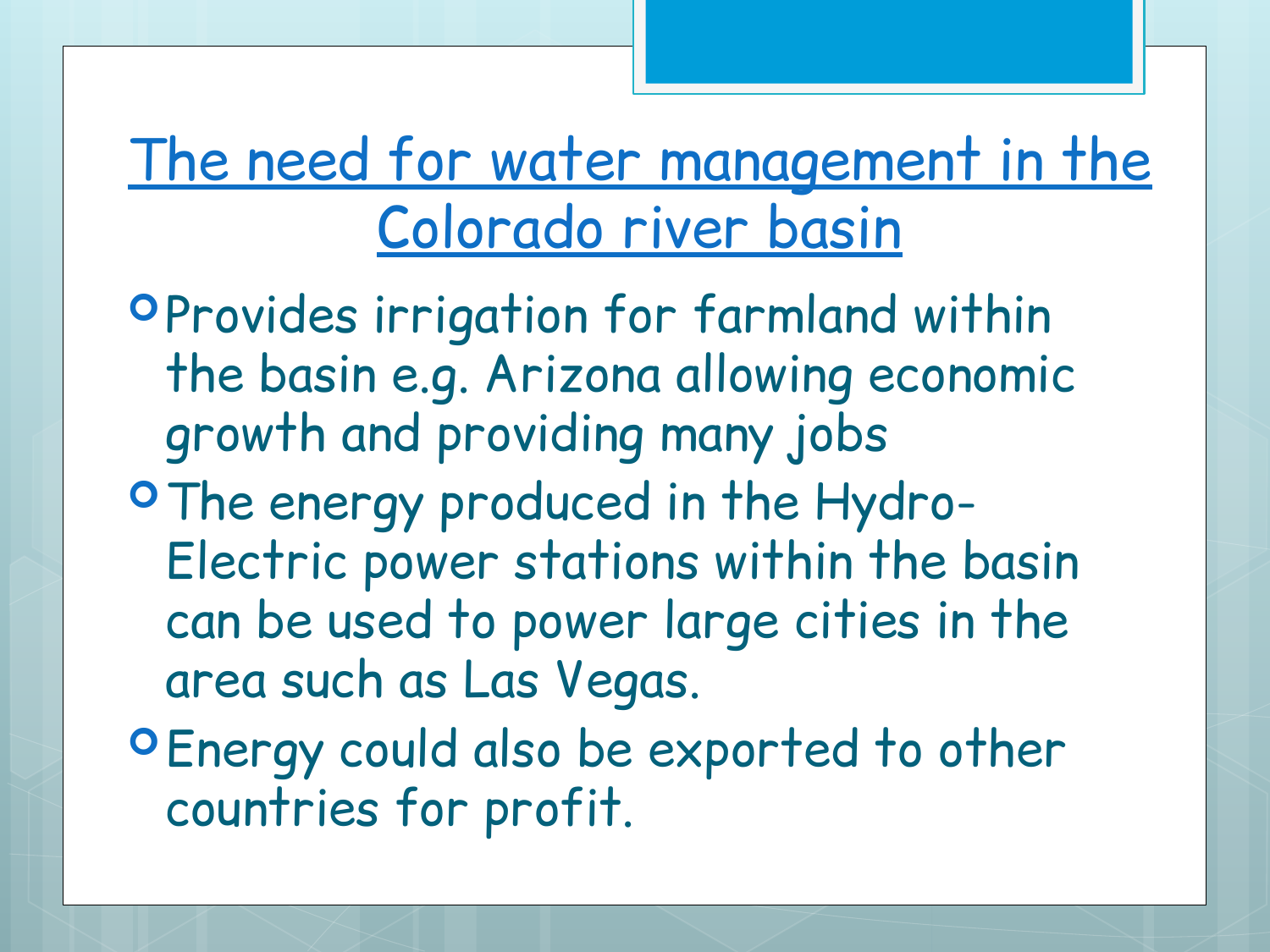

# The need for water management in the Colorado river basin
Provides irrigation for farmland within the basin e.g. Arizona allowing economic growth and providing many jobs
The energy produced in the Hydro-Electric power stations within the basin can be used to power large cities in the area such as Las Vegas.
Energy could also be exported to other countries for profit.